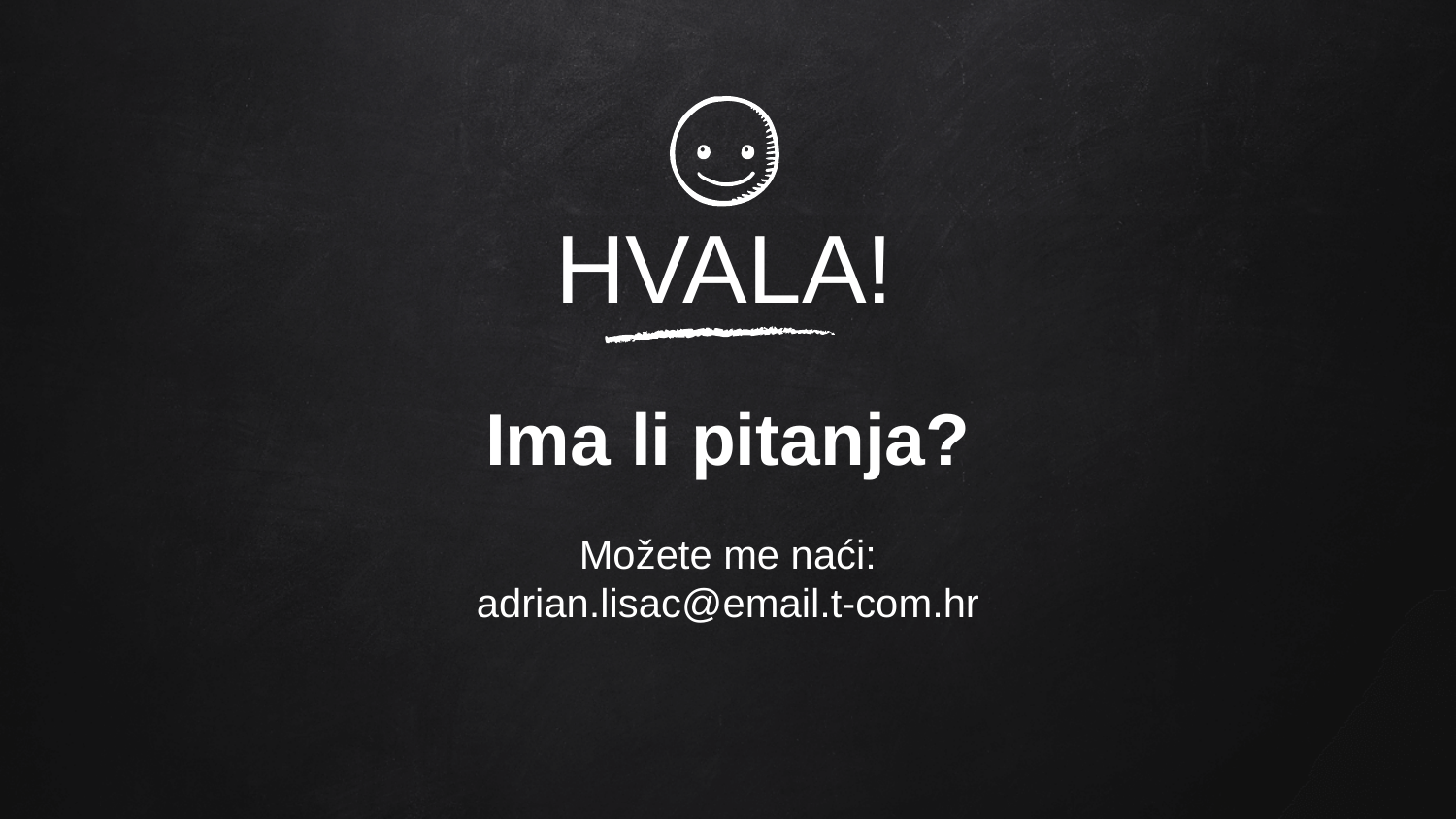

HVALA!

Ima li pitanja?

Možete me naći:
adrian.lisac@email.t-com.hr